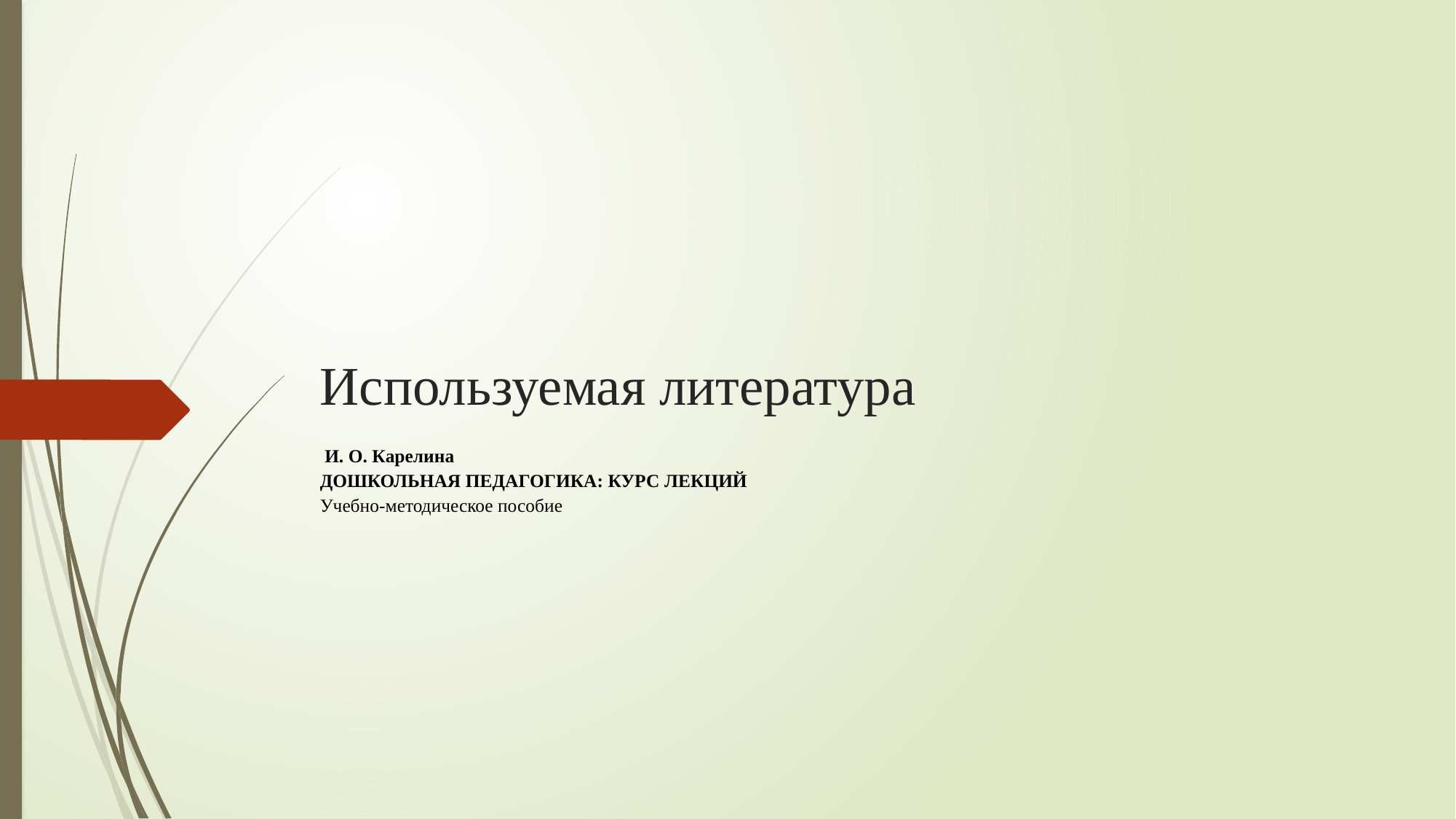

# Используемая литература

 И. О. Карелина
ДОШКОЛЬНАЯ ПЕДАГОГИКА: КУРС ЛЕКЦИЙ
Учебно-методическое пособие